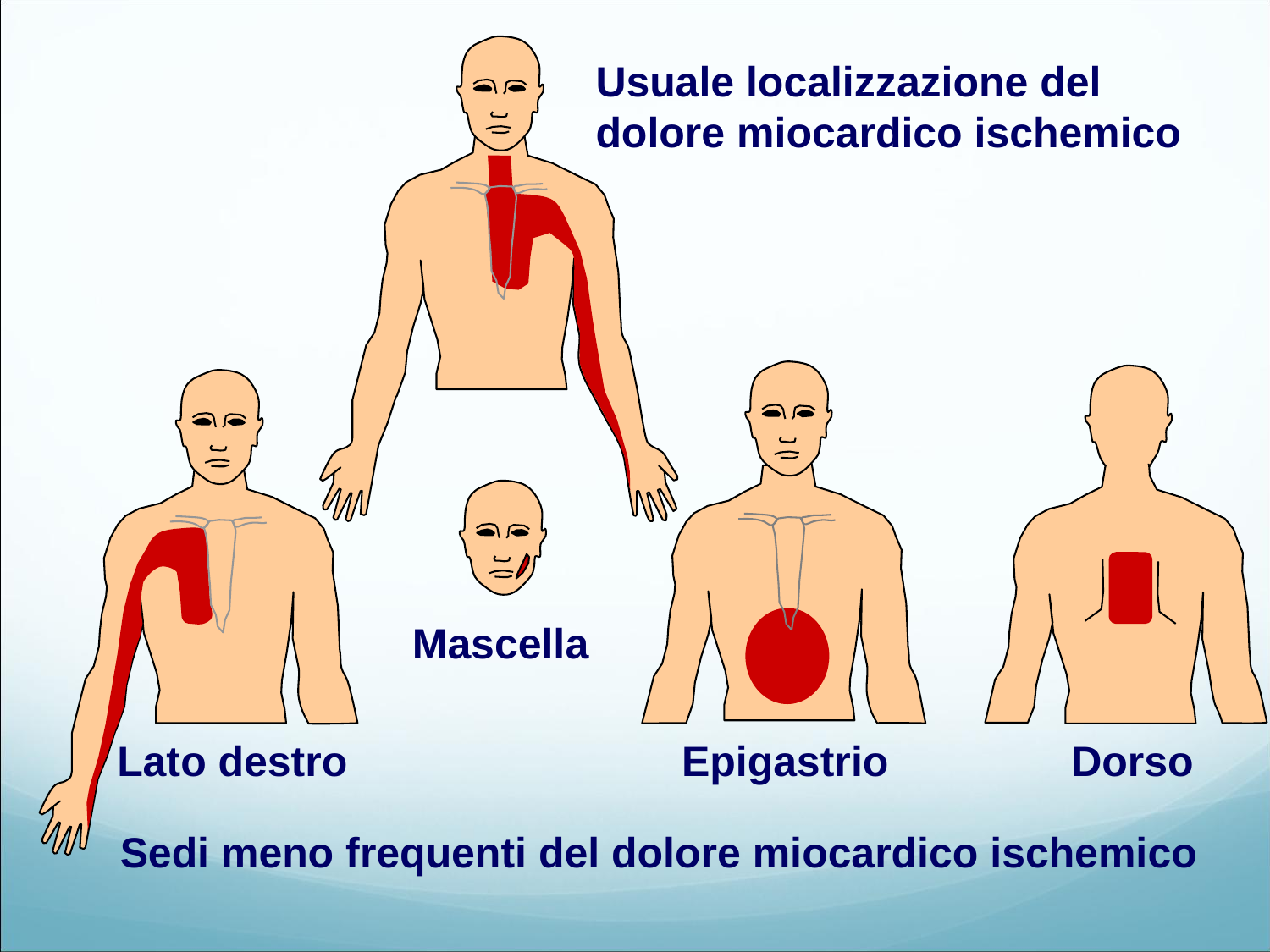

Usuale localizzazione del
dolore miocardico ischemico

Mascella
Lato destro
Epigastrio
Dorso
Sedi meno frequenti del dolore miocardico ischemico